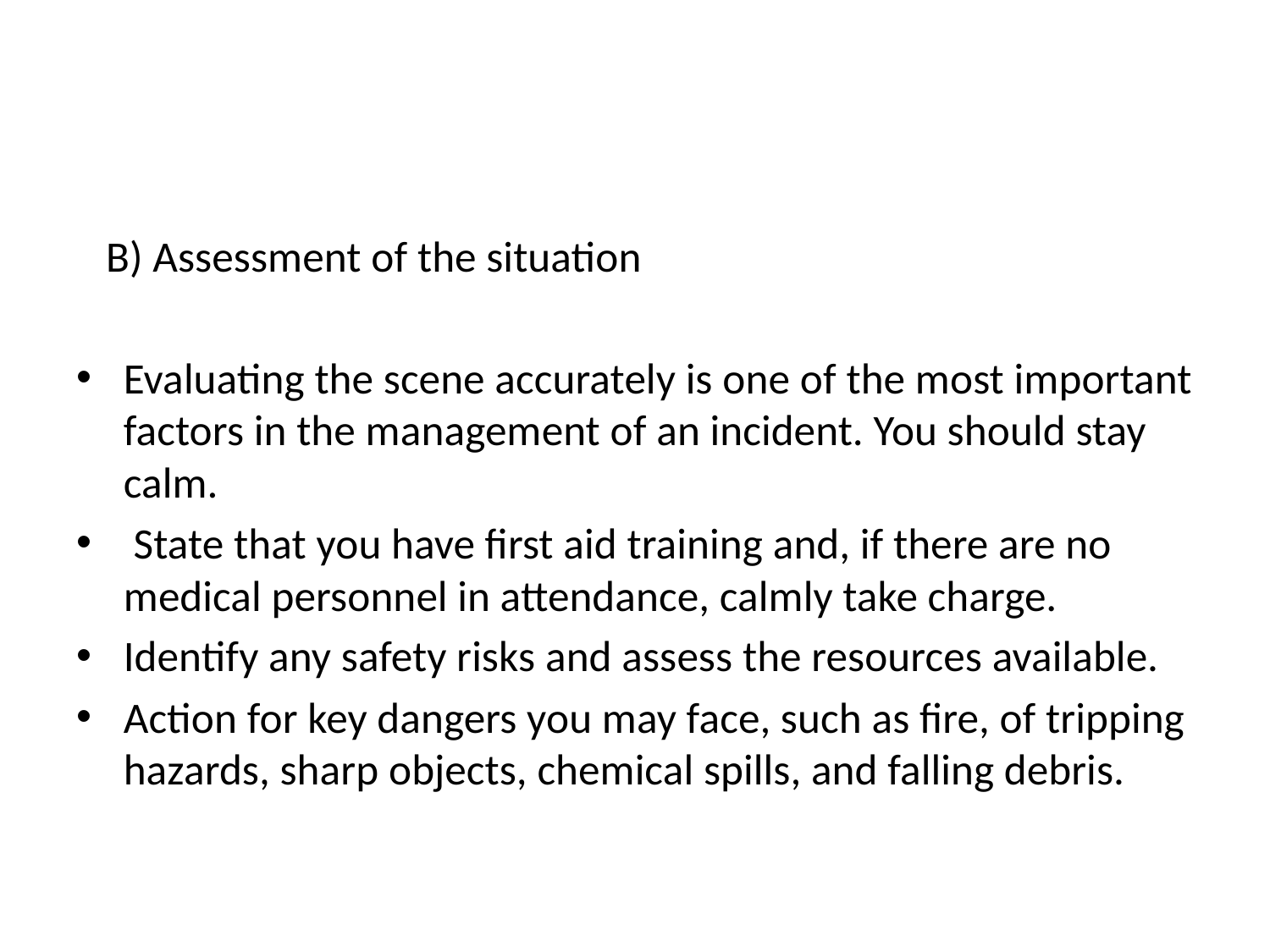

#
   B) Assessment of the situation

Evaluating the scene accurately is one of the most important factors in the management of an incident. You should stay calm.
 State that you have first aid training and, if there are no medical personnel in attendance, calmly take charge.
Identify any safety risks and assess the resources available.
Action for key dangers you may face, such as fire, of tripping hazards, sharp objects, chemical spills, and falling debris.